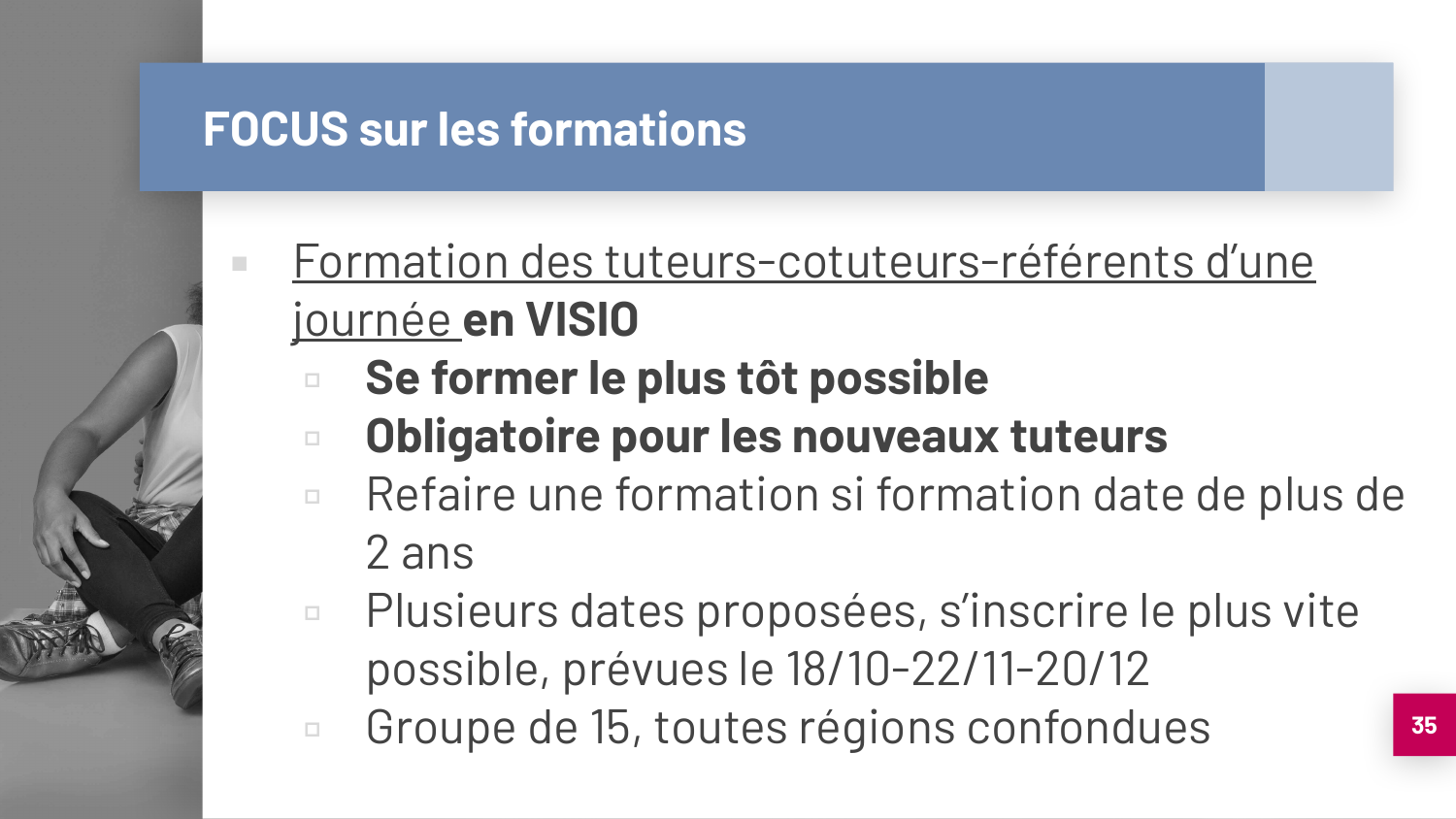

# FOCUS sur les formations
Formation des tuteurs-cotuteurs-référents d’une journée en VISIO
Se former le plus tôt possible
Obligatoire pour les nouveaux tuteurs
Refaire une formation si formation date de plus de 2 ans
Plusieurs dates proposées, s’inscrire le plus vite possible, prévues le 18/10-22/11-20/12
Groupe de 15, toutes régions confondues

35